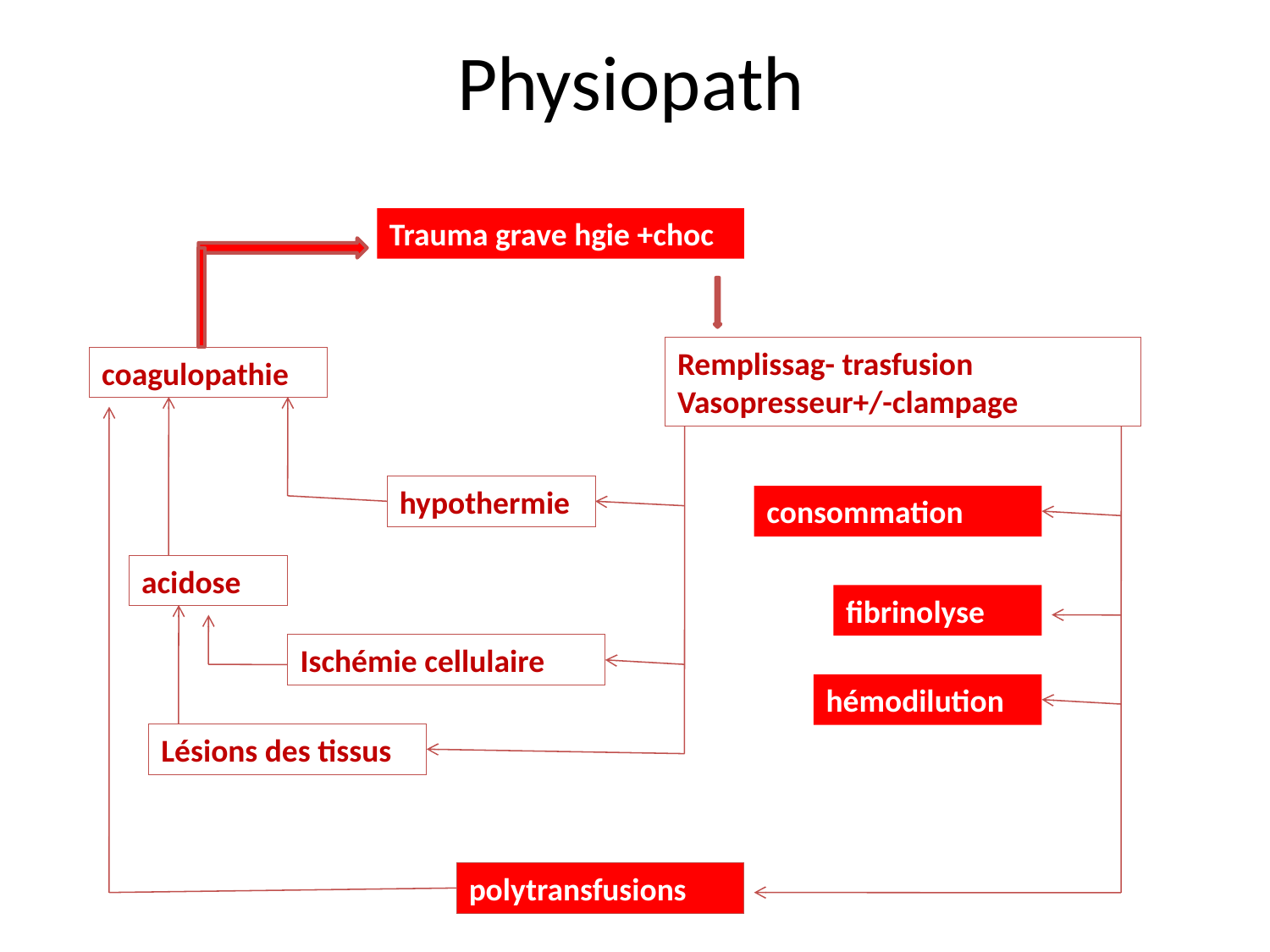

# Physiopath

Trauma grave hgie +choc

Remplissag- trasfusion
Vasopresseur+/-clampage
coagulopathie
hypothermie
consommation
acidose
fibrinolyse
Ischémie cellulaire
hémodilution
Lésions des tissus
polytransfusions